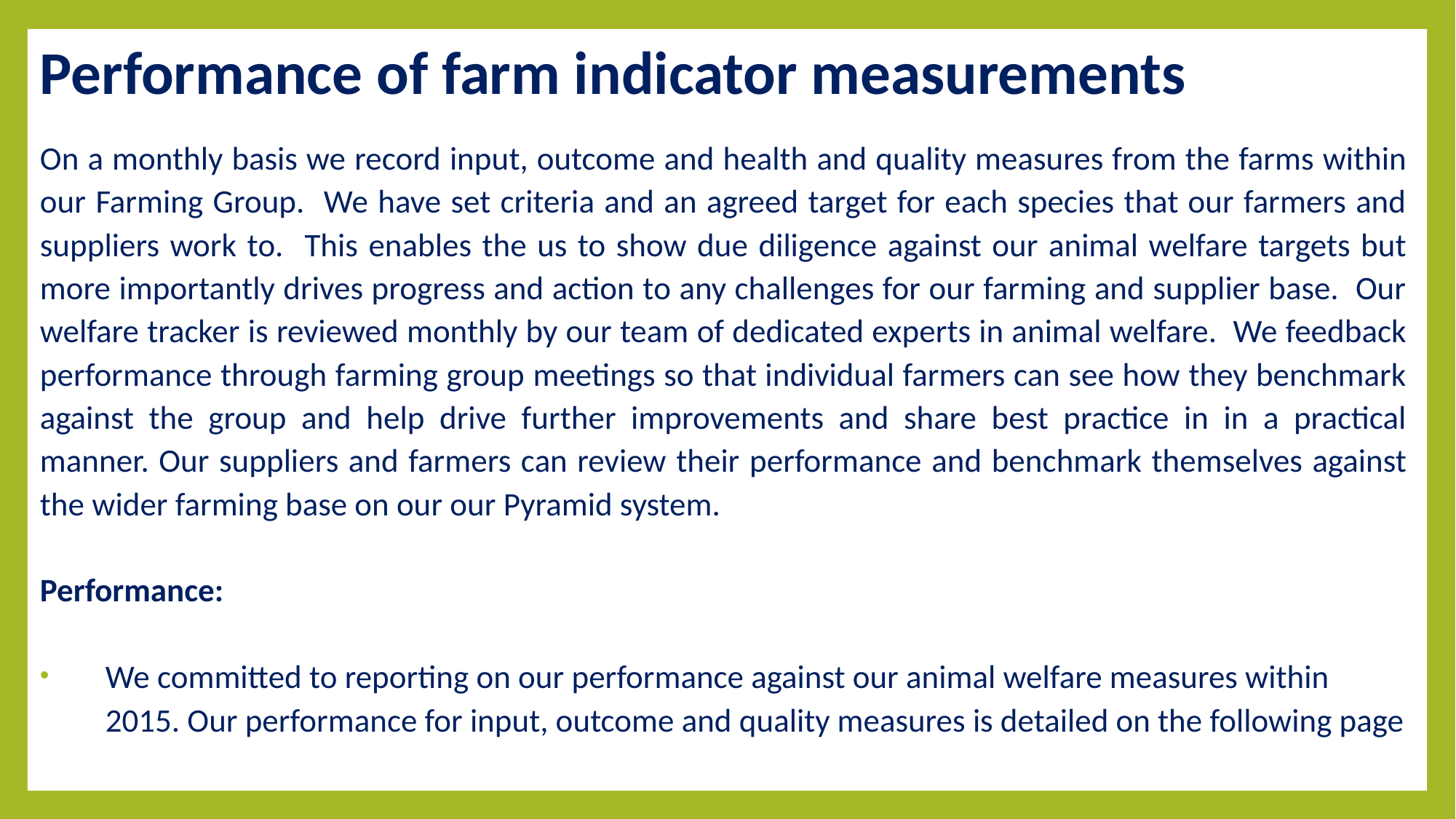

# Performance of farm indicator measurements
On a monthly basis we record input, outcome and health and quality measures from the farms within our Farming Group.  We have set criteria and an agreed target for each species that our farmers and suppliers work to.  This enables the us to show due diligence against our animal welfare targets but more importantly drives progress and action to any challenges for our farming and supplier base.  Our welfare tracker is reviewed monthly by our team of dedicated experts in animal welfare.  We feedback performance through farming group meetings so that individual farmers can see how they benchmark against the group and help drive further improvements and share best practice in in a practical manner. Our suppliers and farmers can review their performance and benchmark themselves against the wider farming base on our our Pyramid system.

Performance:

We committed to reporting on our performance against our animal welfare measures within 2015. Our performance for input, outcome and quality measures is detailed on the following page